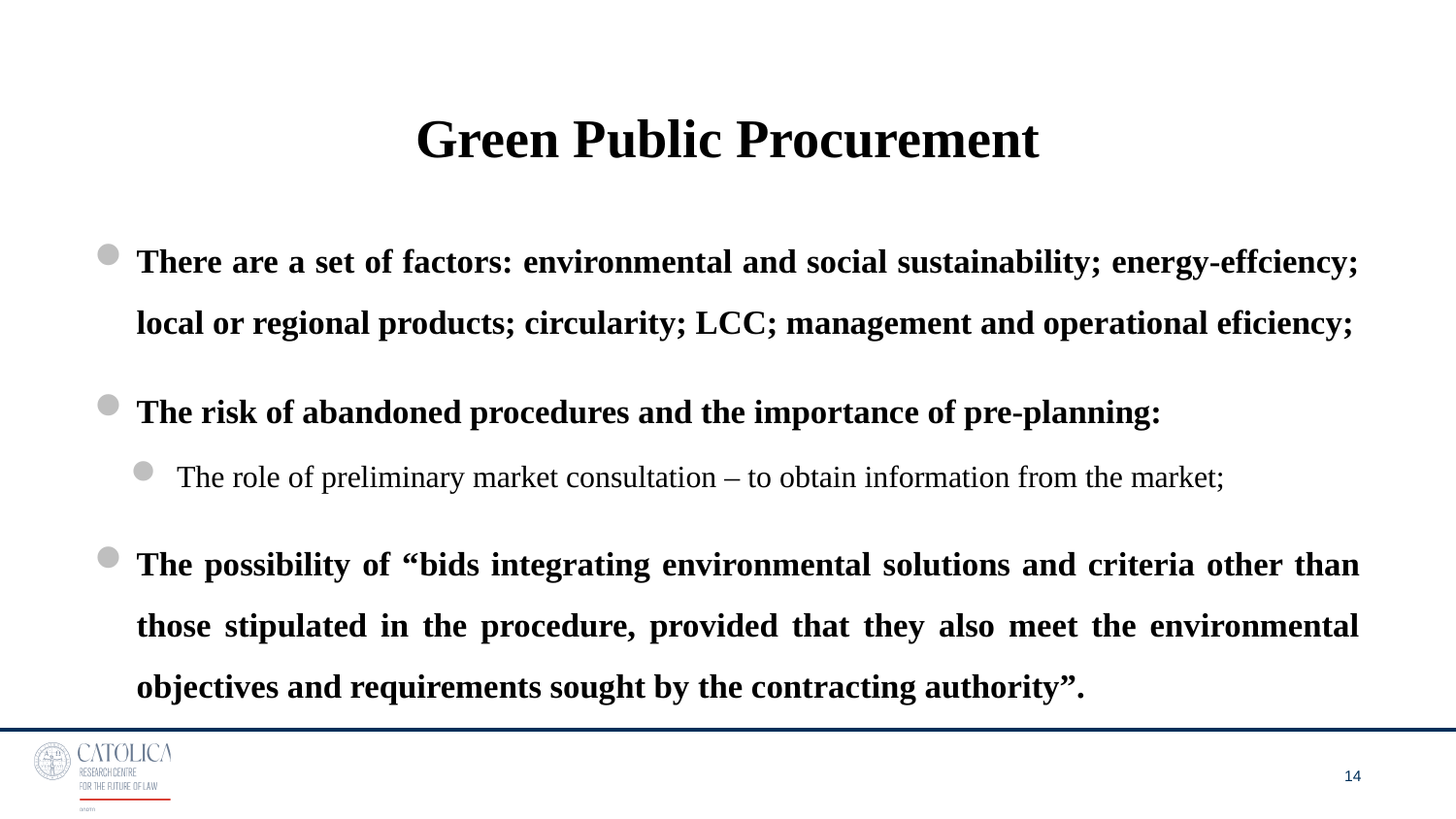

# Green Public Procurement
There are a set of factors: environmental and social sustainability; energy-effciency; local or regional products; circularity; LCC; management and operational eficiency;
The risk of abandoned procedures and the importance of pre-planning:
The role of preliminary market consultation – to obtain information from the market;
The possibility of “bids integrating environmental solutions and criteria other than those stipulated in the procedure, provided that they also meet the environmental objectives and requirements sought by the contracting authority”.
14